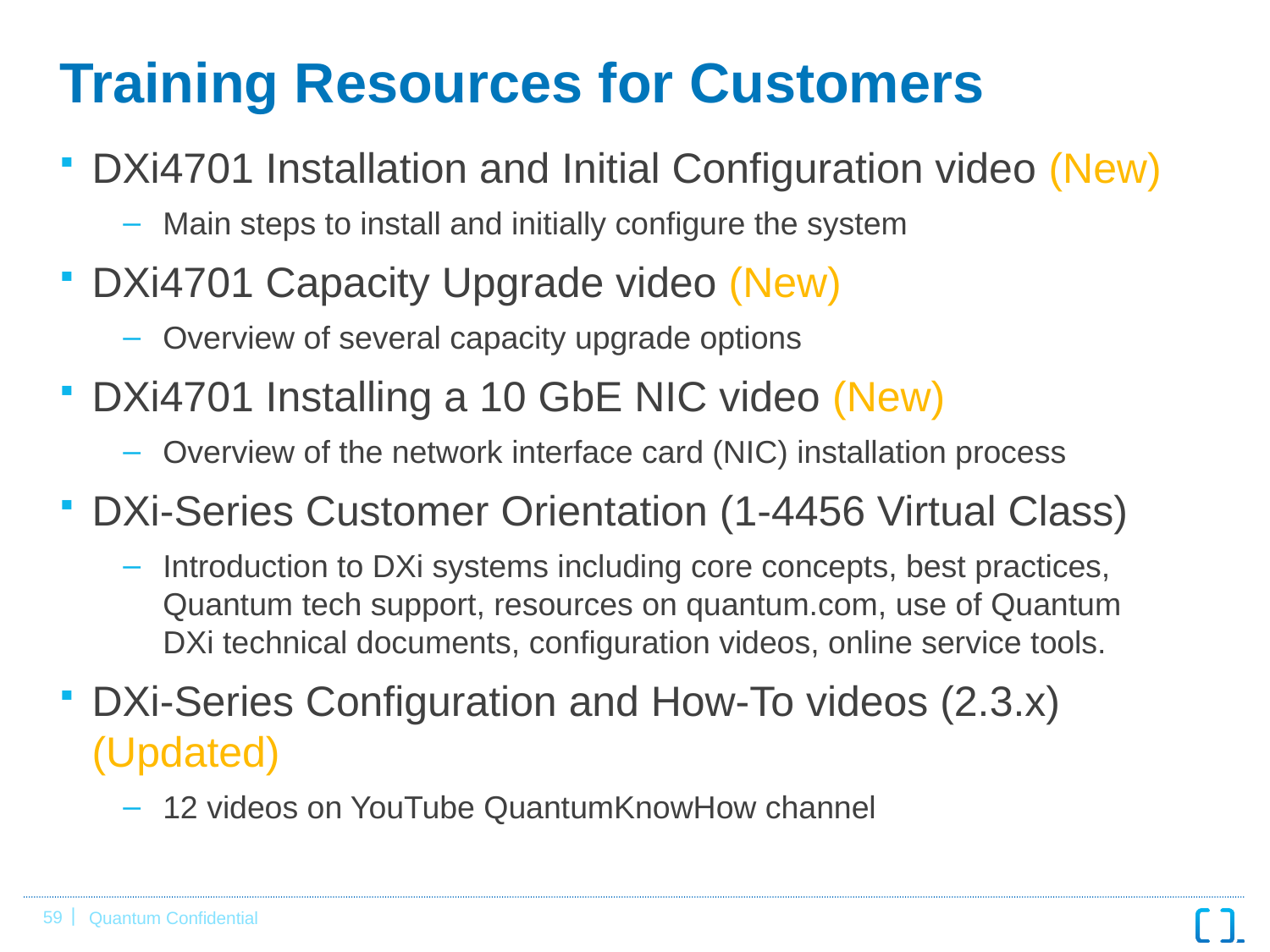

# Training Resources for Customers
DXi4701 Installation and Initial Configuration video (New)
Main steps to install and initially configure the system
DXi4701 Capacity Upgrade video (New)
Overview of several capacity upgrade options
DXi4701 Installing a 10 GbE NIC video (New)
Overview of the network interface card (NIC) installation process
DXi-Series Customer Orientation (1-4456 Virtual Class)
Introduction to DXi systems including core concepts, best practices, Quantum tech support, resources on quantum.com, use of Quantum DXi technical documents, configuration videos, online service tools.
DXi-Series Configuration and How-To videos (2.3.x) (Updated)
12 videos on YouTube QuantumKnowHow channel